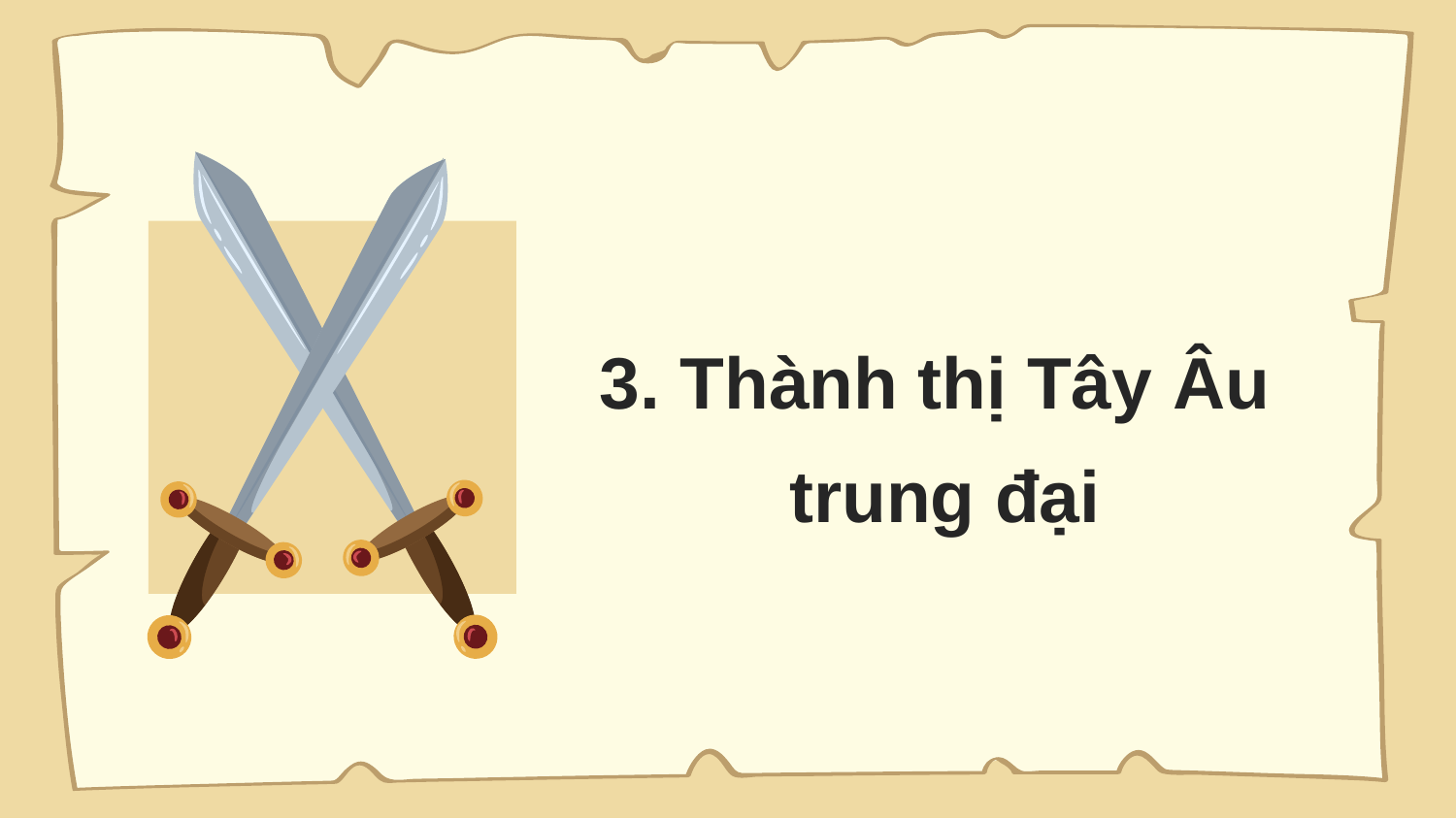

3. Thành thị Tây Âu
trung đại